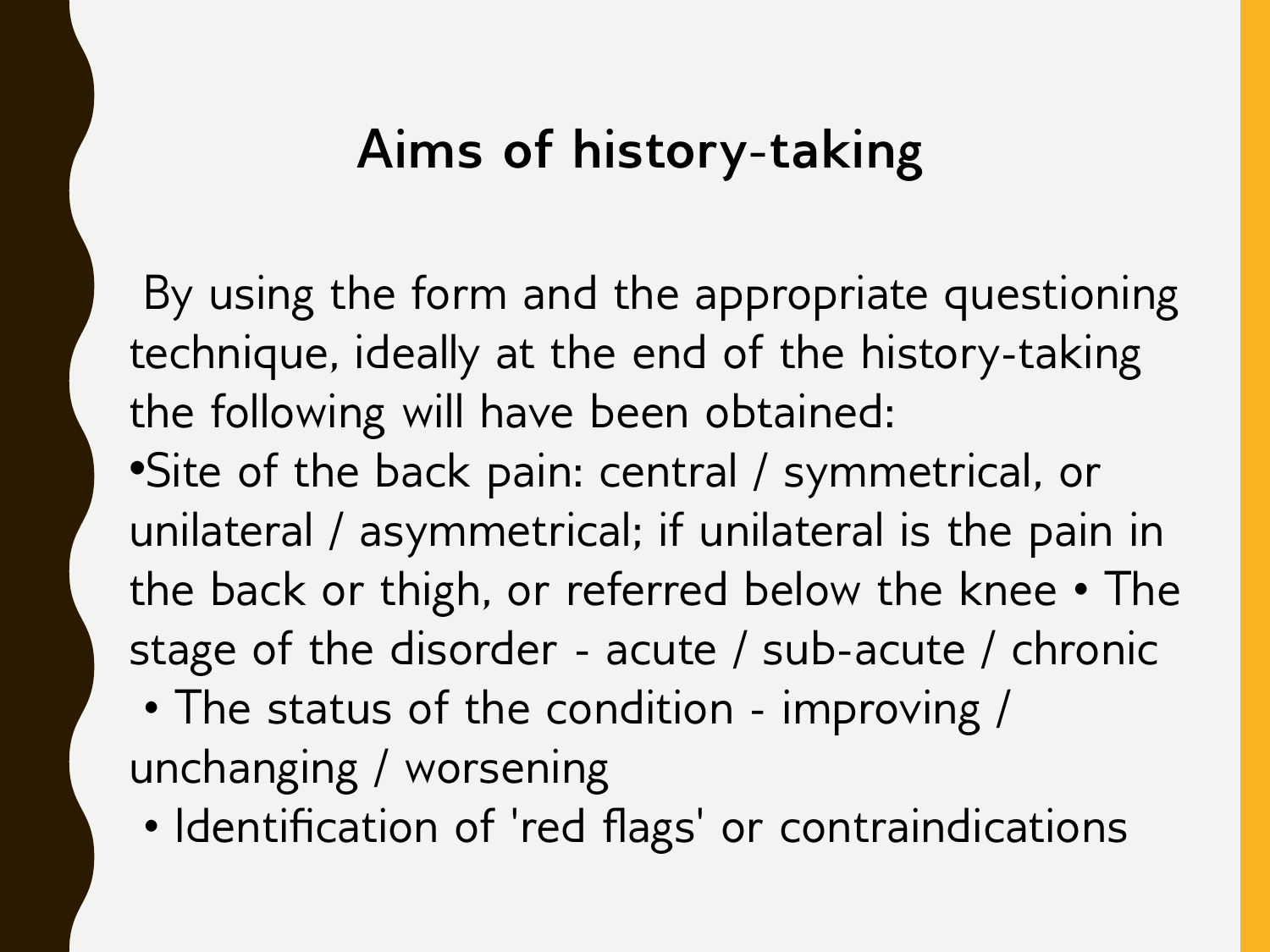

Aims of history-taking
 By using the form and the appropriate questioning technique, ideally at the end of the history-taking the following will have been obtained:
Site of the back pain: central / symmetrical, or unilateral / asymmetrical; if unilateral is the pain in the back or thigh, or referred below the knee • The stage of the disorder - acute / sub-acute / chronic
 • The status of the condition - improving / unchanging / worsening
 • Identification of 'red flags' or contraindications